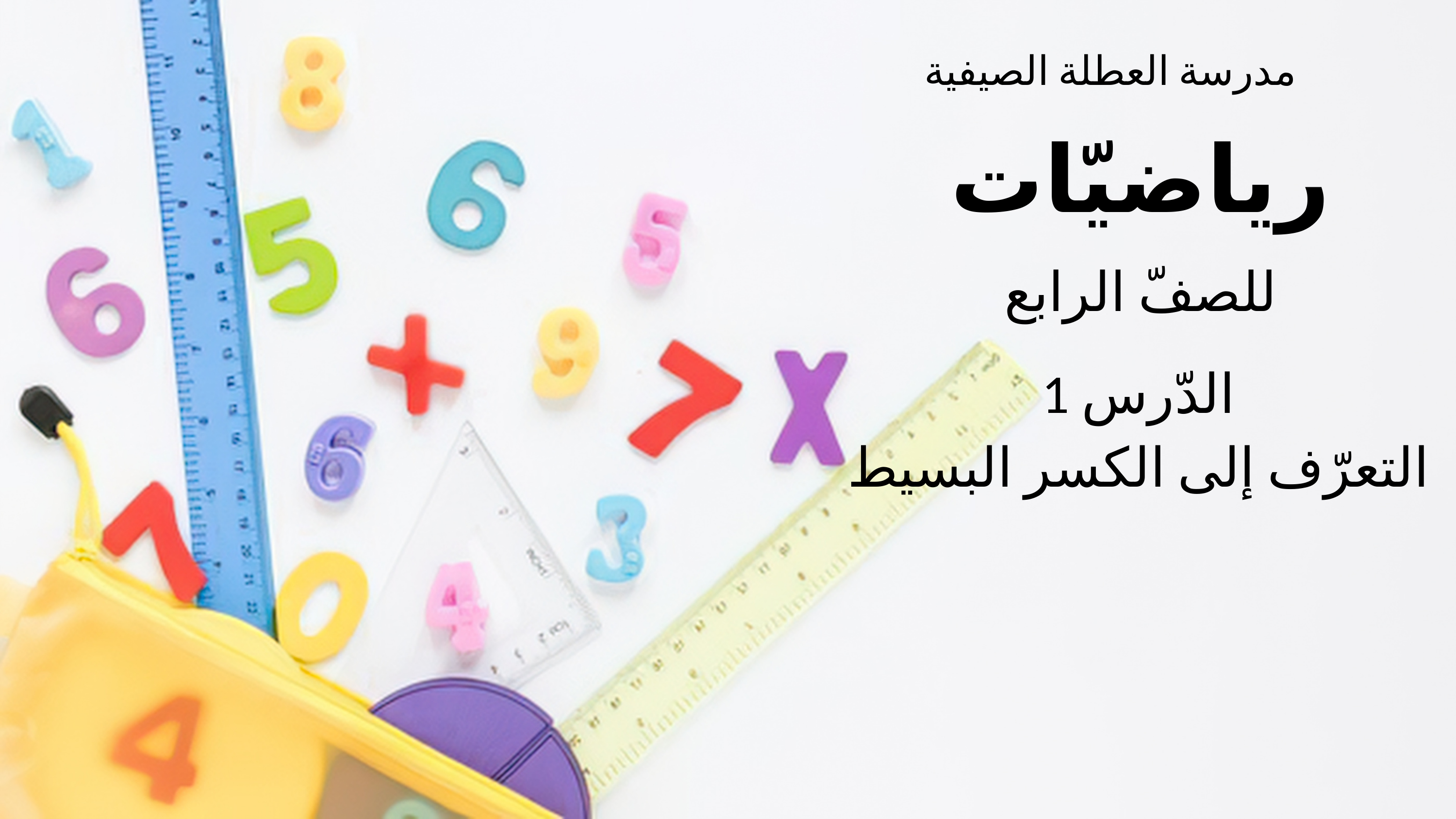

مدرسة العطلة الصيفية
رياضيّات
للصفّ الرابع
الدّرس 1
التعرّف إلى الكسر البسيط